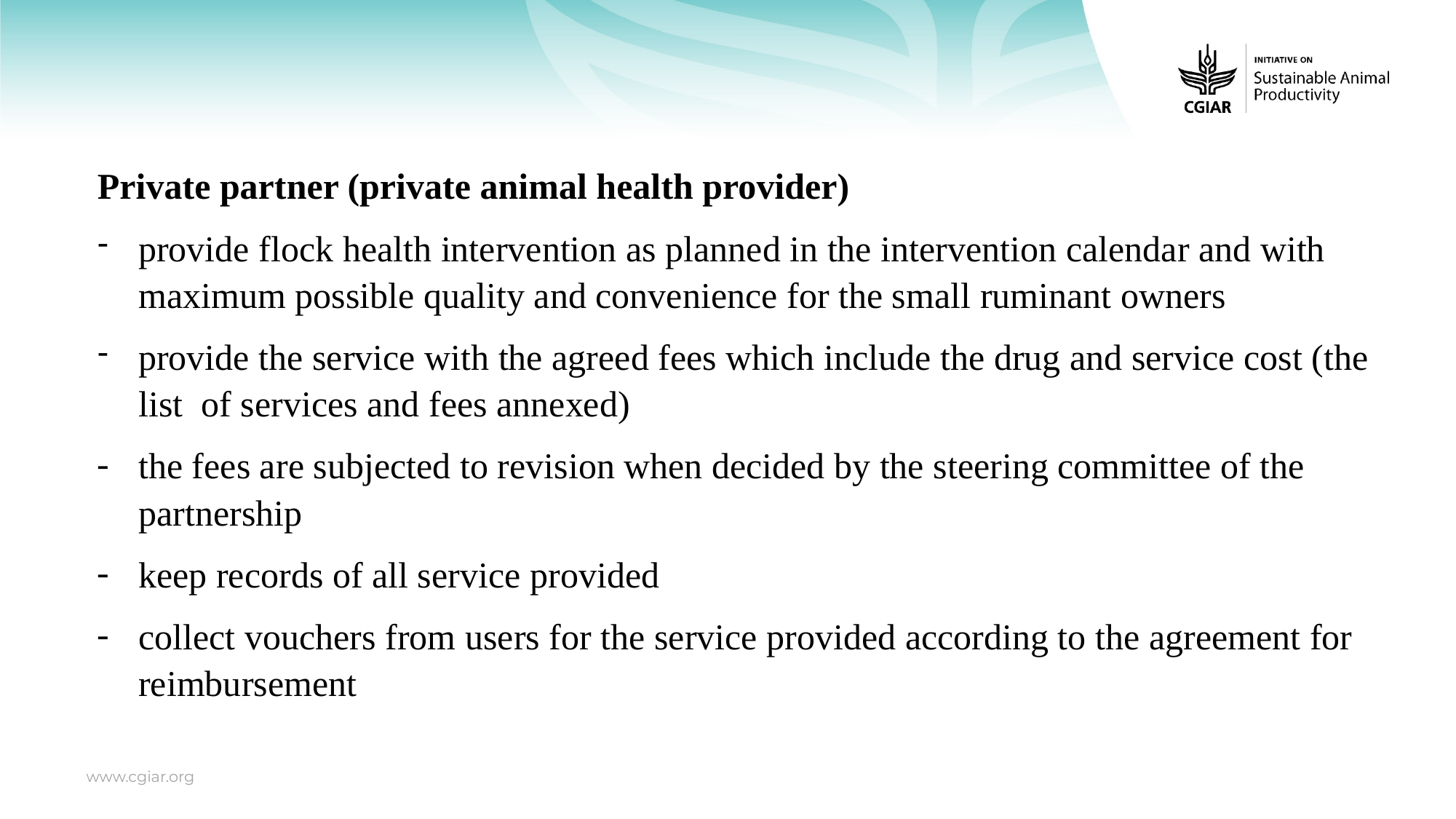

#
Private partner (private animal health provider)
provide flock health intervention as planned in the intervention calendar and with maximum possible quality and convenience for the small ruminant owners
provide the service with the agreed fees which include the drug and service cost (the list  of services and fees annexed)
the fees are subjected to revision when decided by the steering committee of the partnership
keep records of all service provided
collect vouchers from users for the service provided according to the agreement for reimbursement